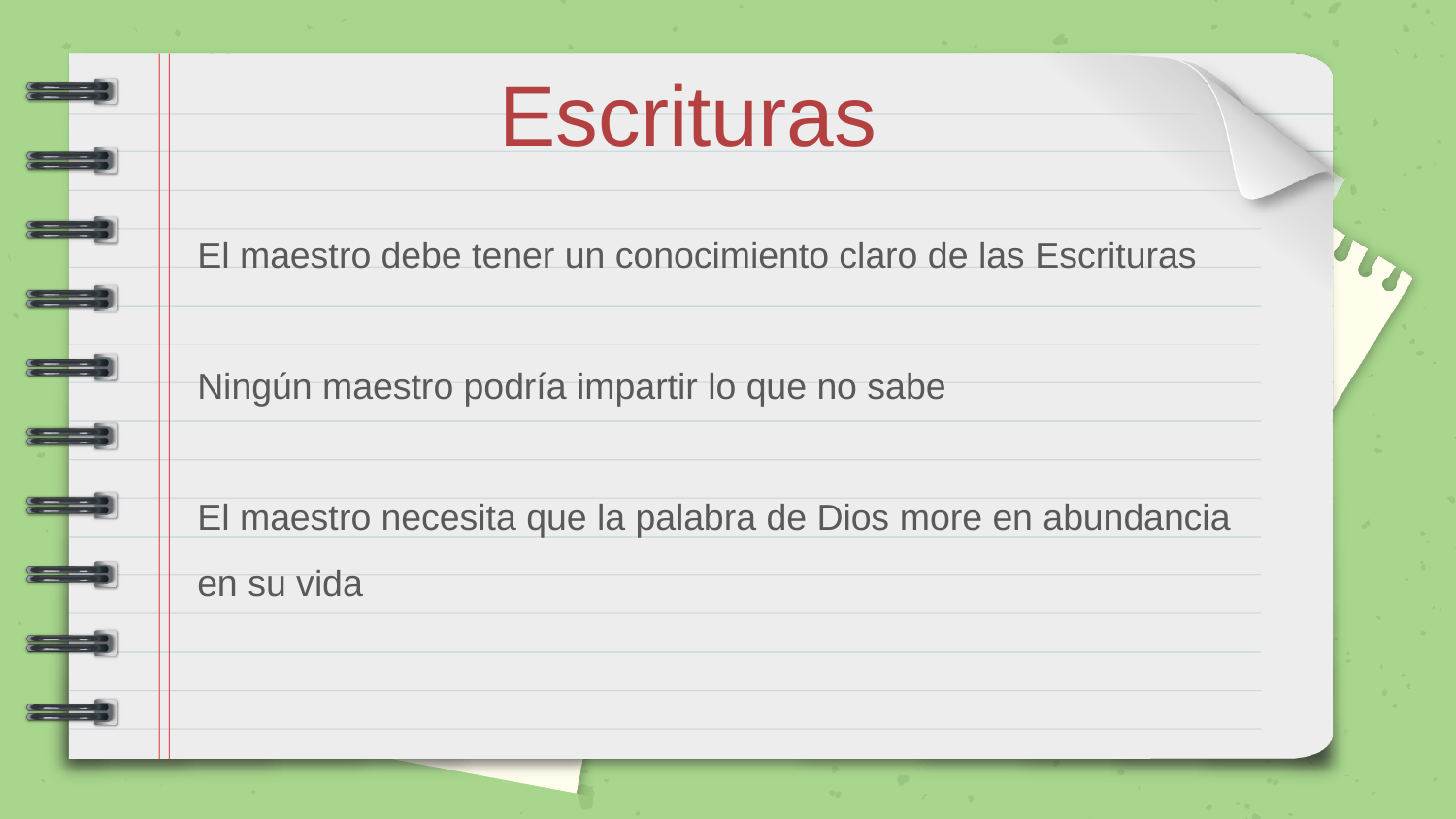

Escrituras
El maestro debe tener un conocimiento claro de las Escrituras

Ningún maestro podría impartir lo que no sabe

El maestro necesita que la palabra de Dios more en abundancia en su vida